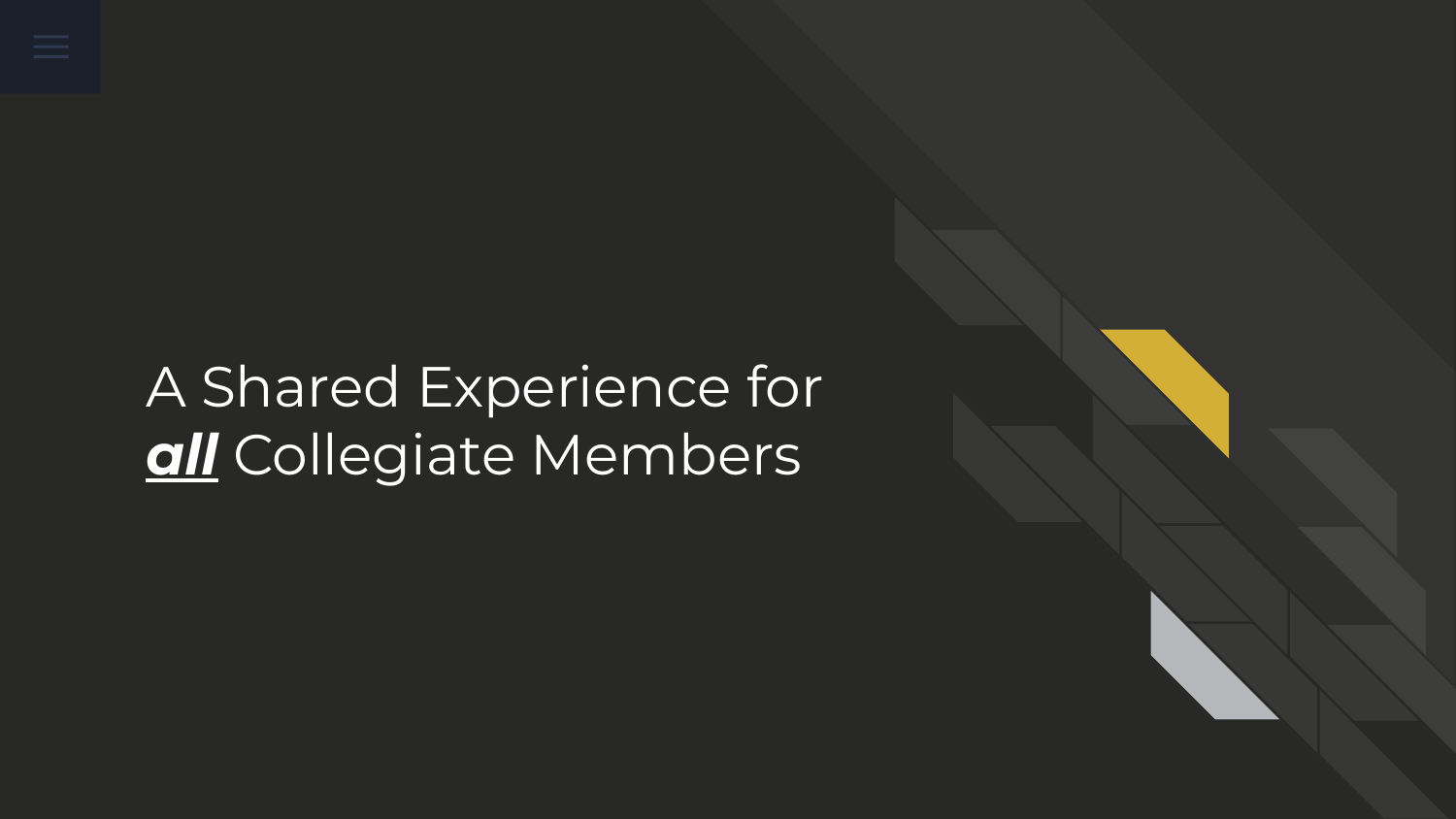

# A Shared Experience for all Collegiate Members